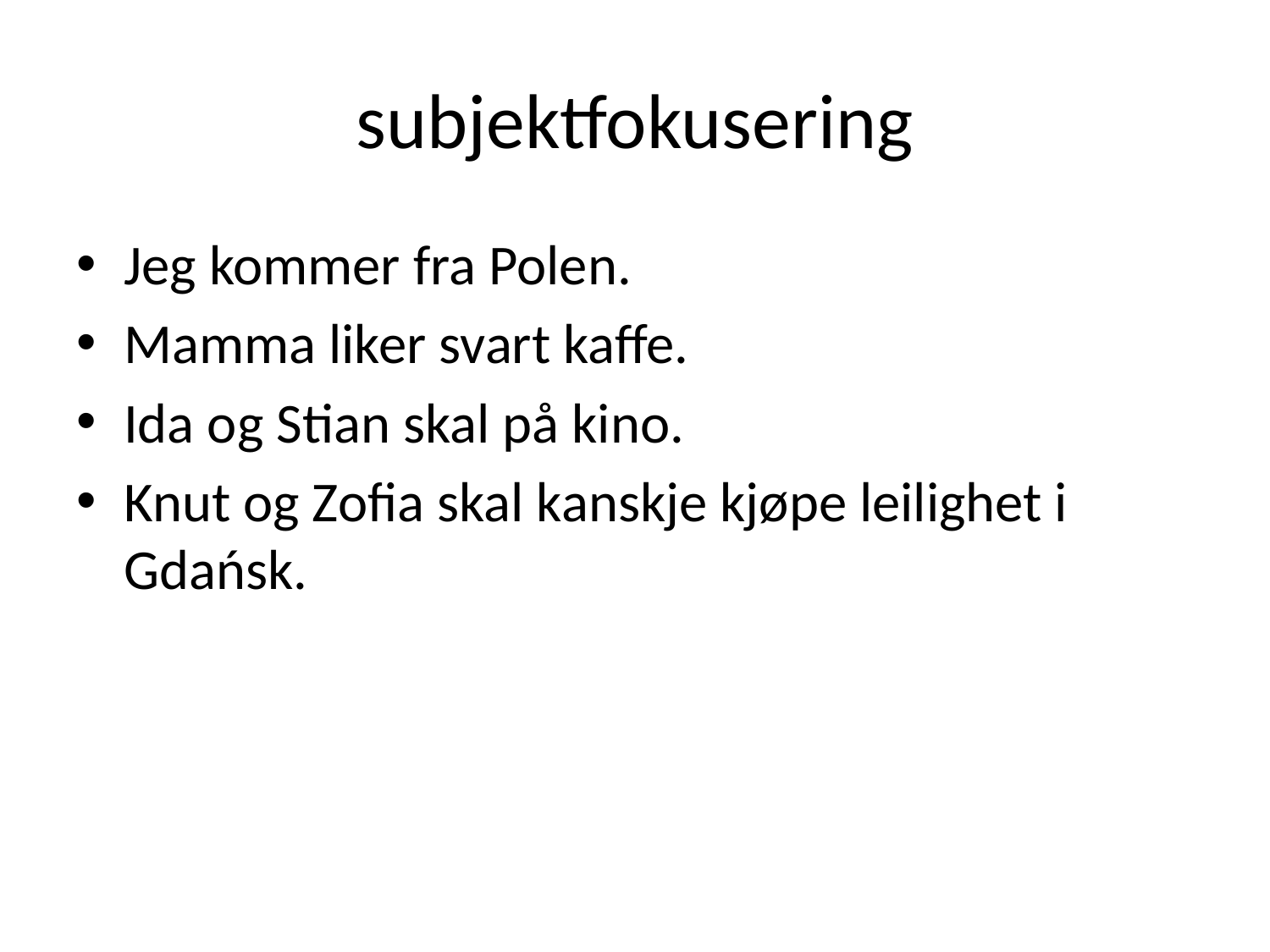

# subjektfokusering
Jeg kommer fra Polen.
Mamma liker svart kaffe.
Ida og Stian skal på kino.
Knut og Zofia skal kanskje kjøpe leilighet i Gdańsk.